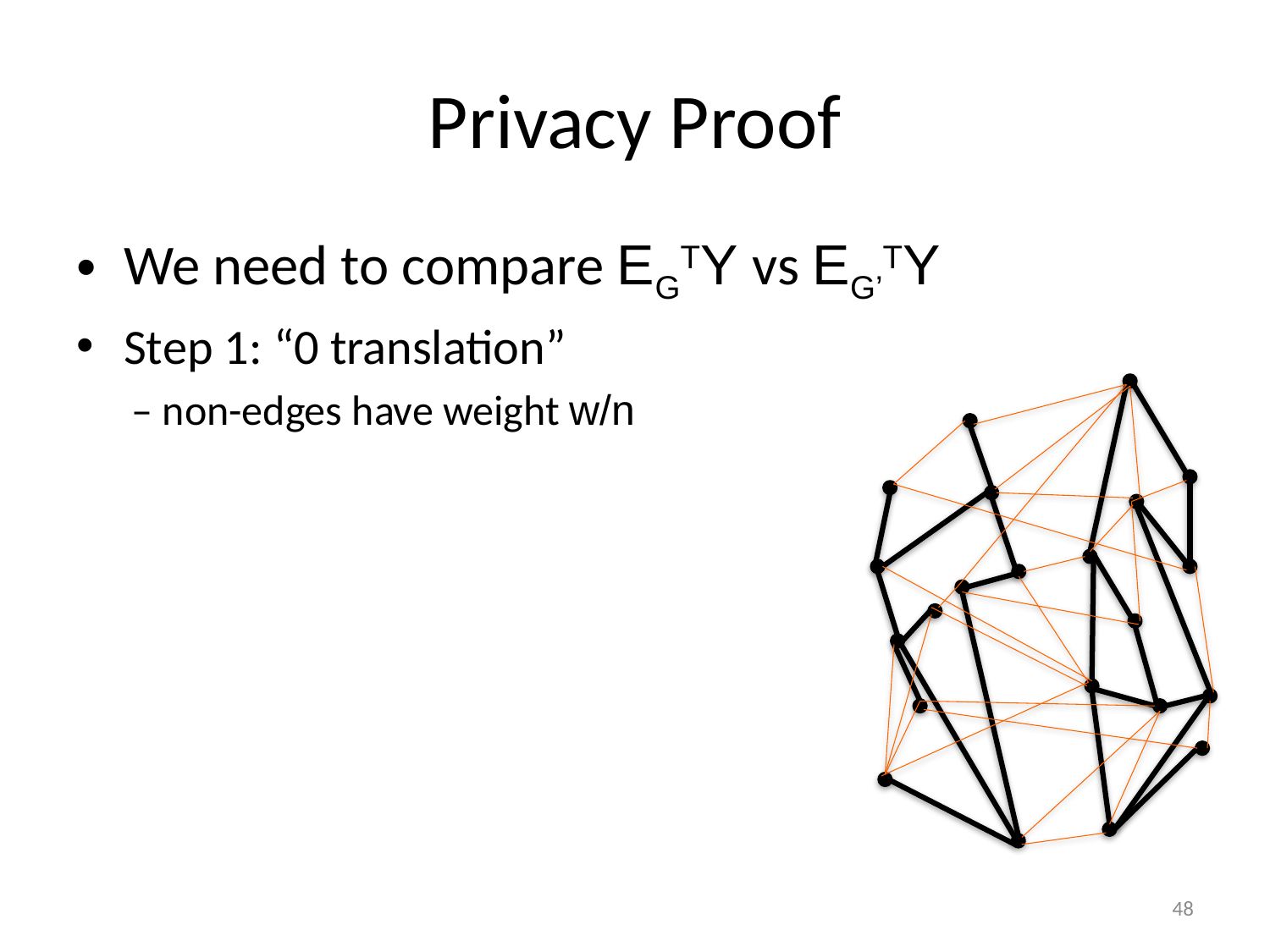

# Privacy Proof
We need to compare EGTY vs EG’TY
Step 1: “0 translation”
– non-edges have weight w/n

48